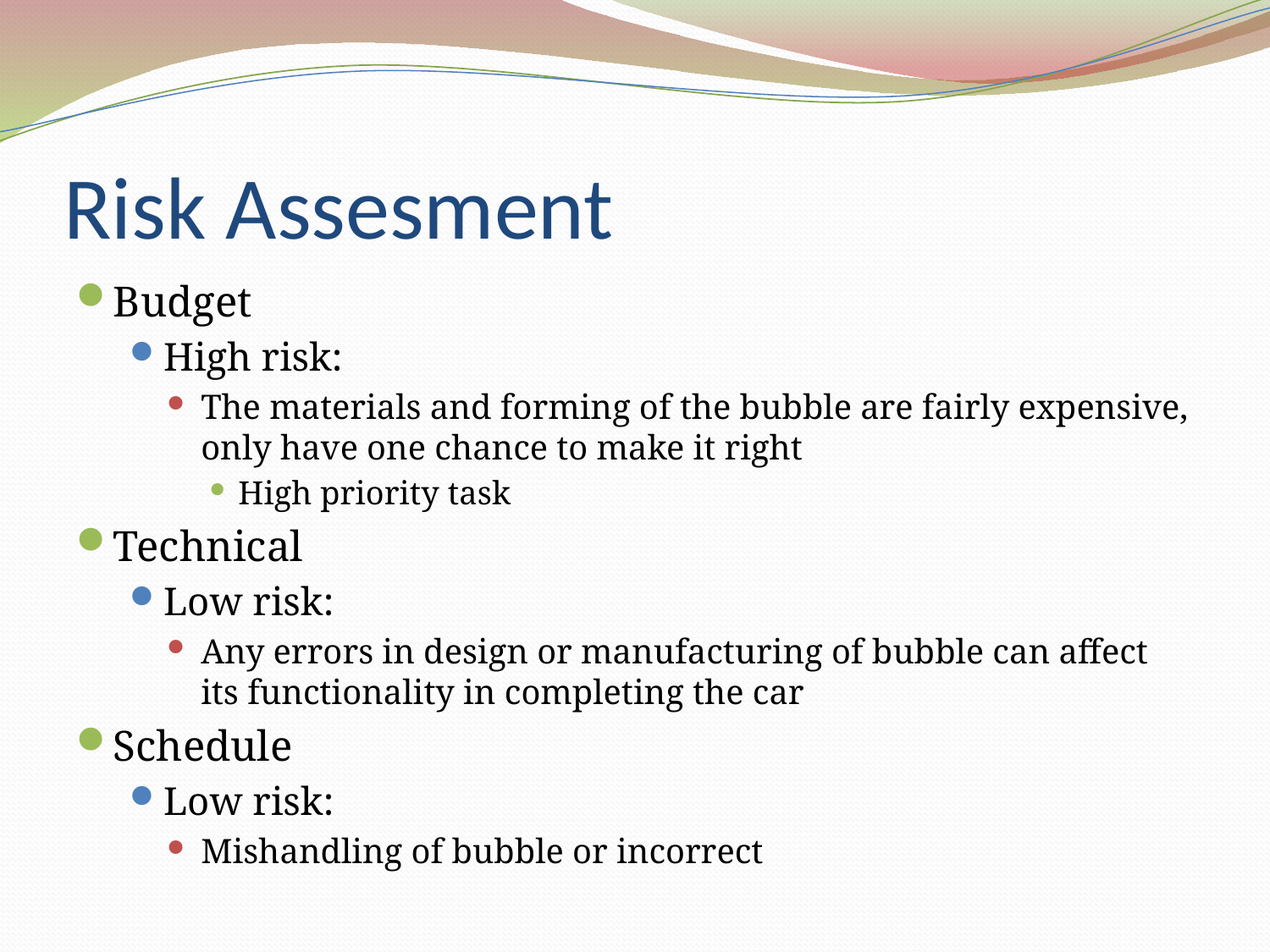

# Risk Assesment
Budget
High risk:
The materials and forming of the bubble are fairly expensive, only have one chance to make it right
High priority task
Technical
Low risk:
Any errors in design or manufacturing of bubble can affect its functionality in completing the car
Schedule
Low risk:
Mishandling of bubble or incorrect